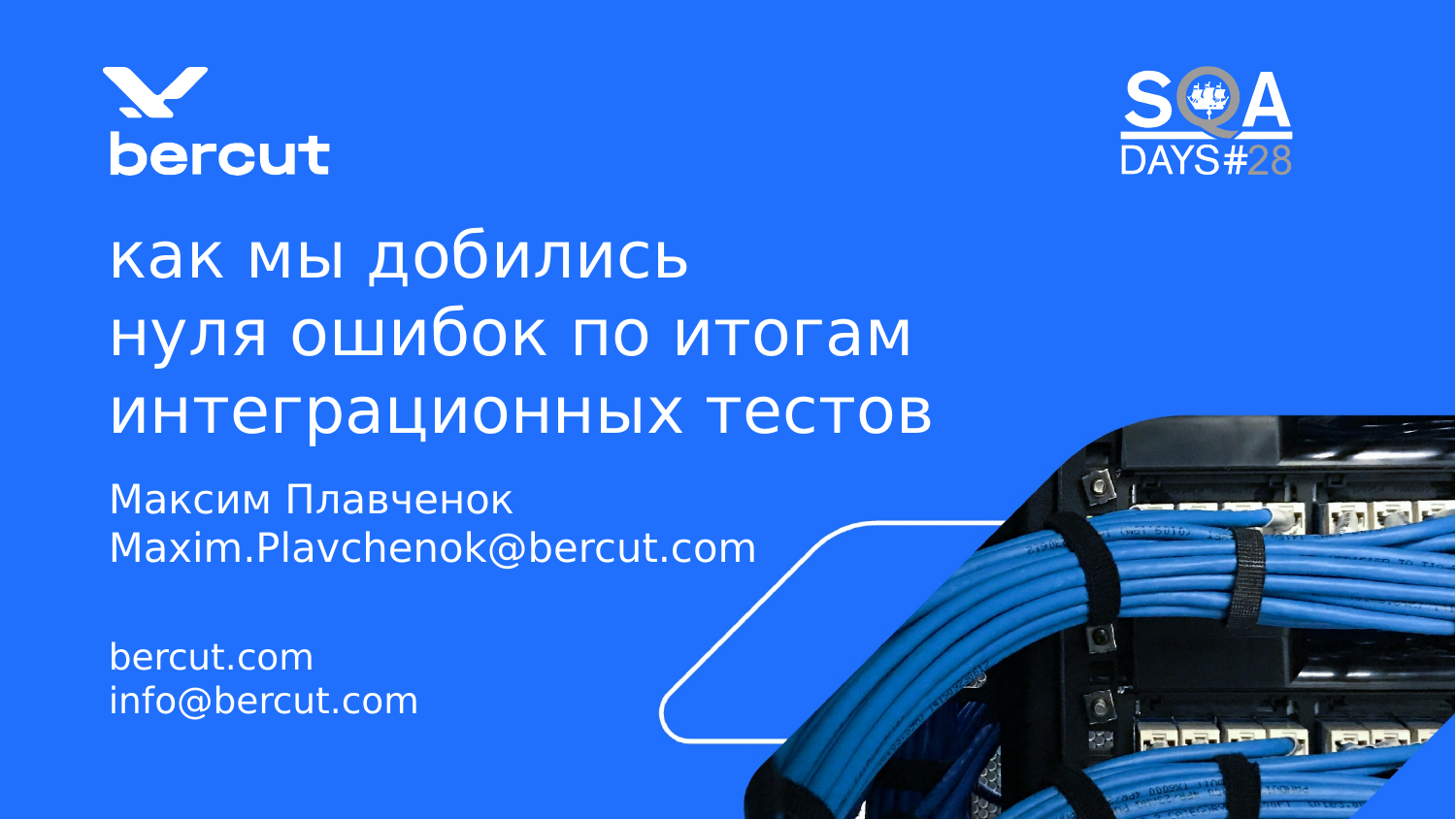

# как мы добились нуля ошибок по итогам интеграционных тестов
Максим Плавченок
Maxim.Plavchenok@bercut.com
bercut.com
info@bercut.com